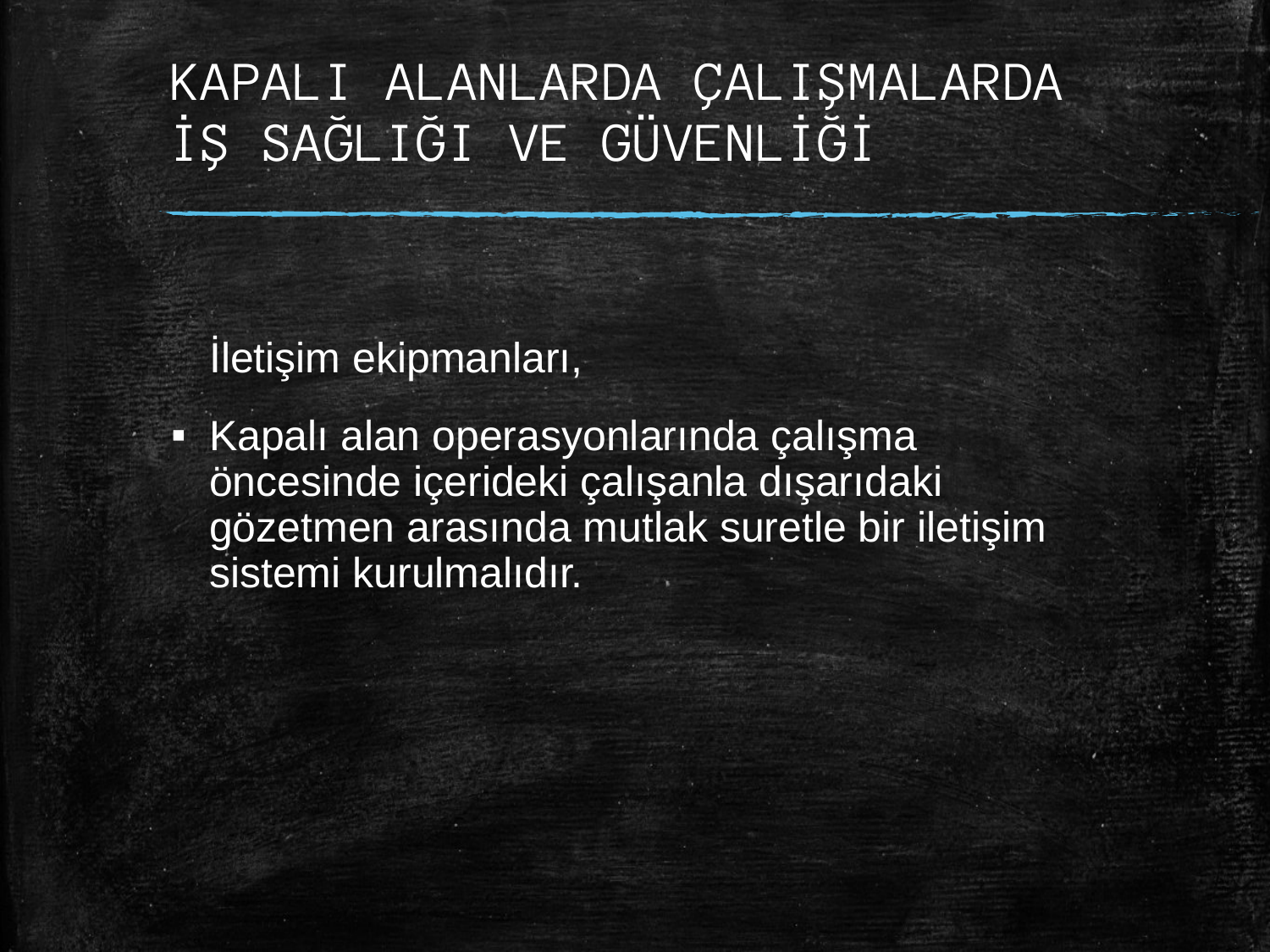

# KAPALI ALANLARDA ÇALIŞMALARDA İŞ SAĞLIĞI VE GÜVENLİĞİ
	İletişim ekipmanları,
Kapalı alan operasyonlarında çalışma öncesinde içerideki çalışanla dışarıdaki gözetmen arasında mutlak suretle bir iletişim sistemi kurulmalıdır.